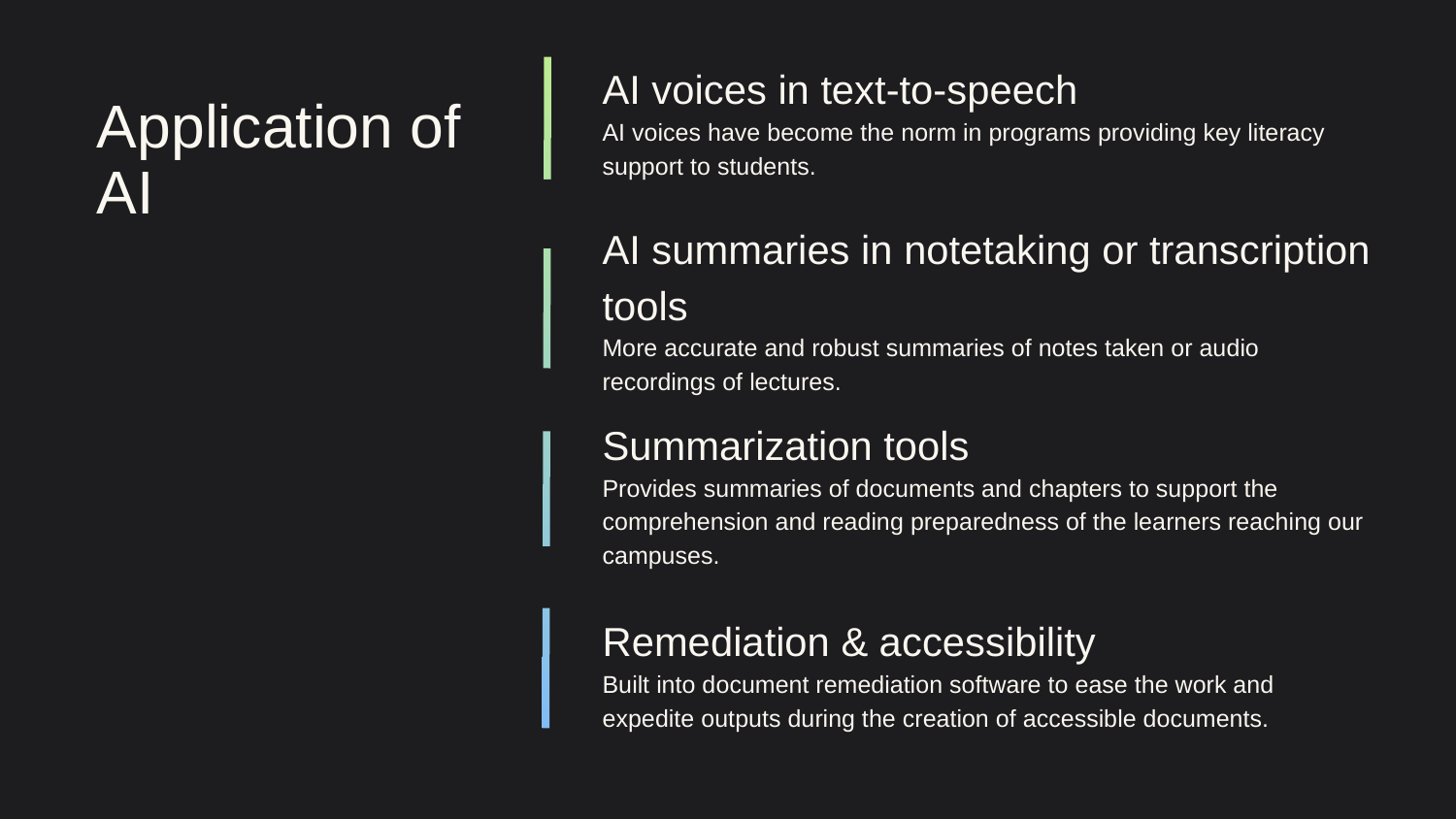

AI voices in text-to-speech
AI voices have become the norm in programs providing key literacy support to students.

# Application of AI

AI summaries in notetaking or transcription tools
More accurate and robust summaries of notes taken or audio recordings of lectures.

Summarization tools
Provides summaries of documents and chapters to support the comprehension and reading preparedness of the learners reaching our campuses.

Remediation & accessibility
Built into document remediation software to ease the work and expedite outputs during the creation of accessible documents.